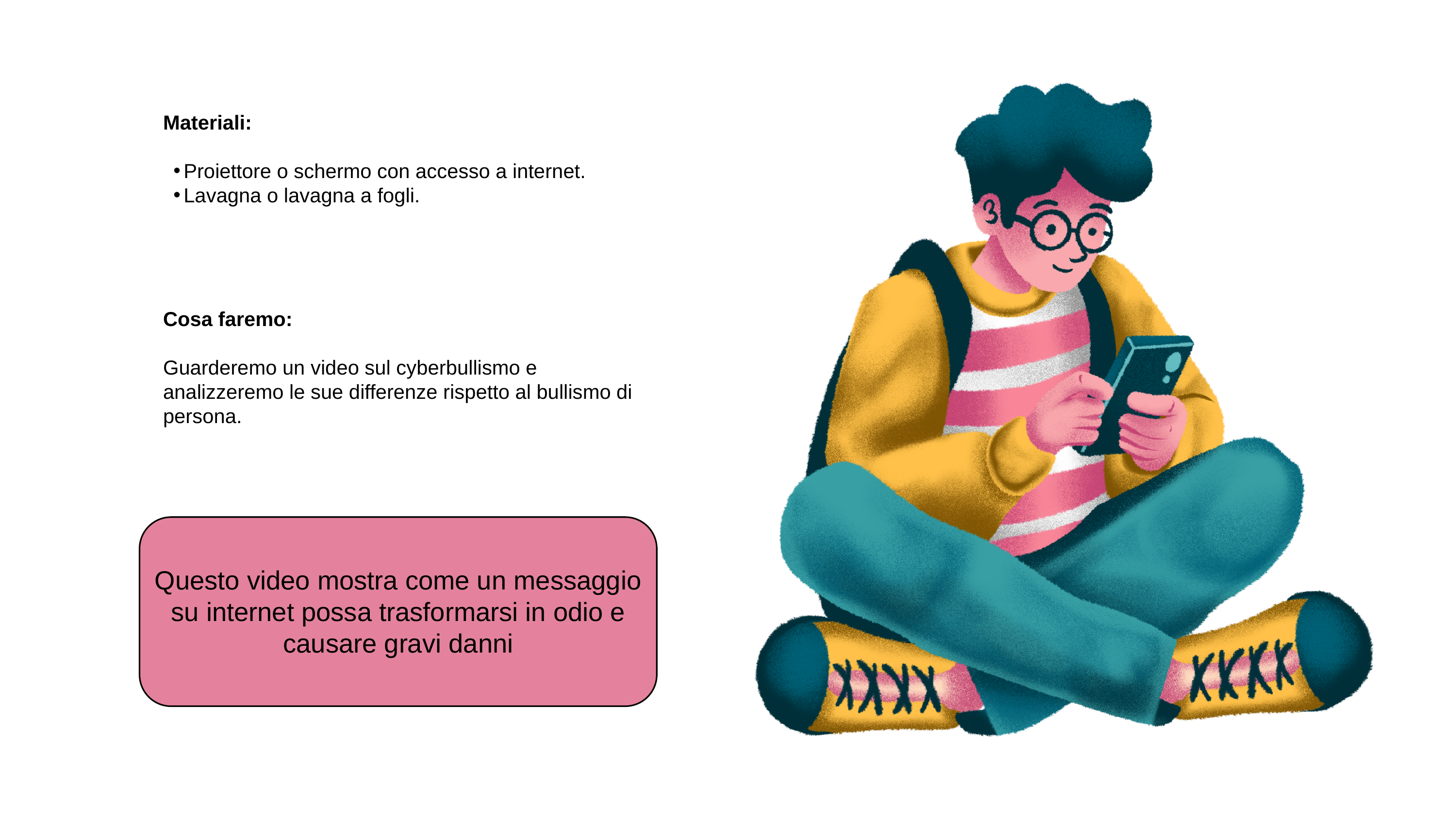

Materiali:

Proiettore o schermo con accesso a internet.
Lavagna o lavagna a fogli.
Cosa faremo:

Guarderemo un video sul cyberbullismo e analizzeremo le sue differenze rispetto al bullismo di persona.

Questo video mostra come un messaggio su internet possa trasformarsi in odio e causare gravi danni